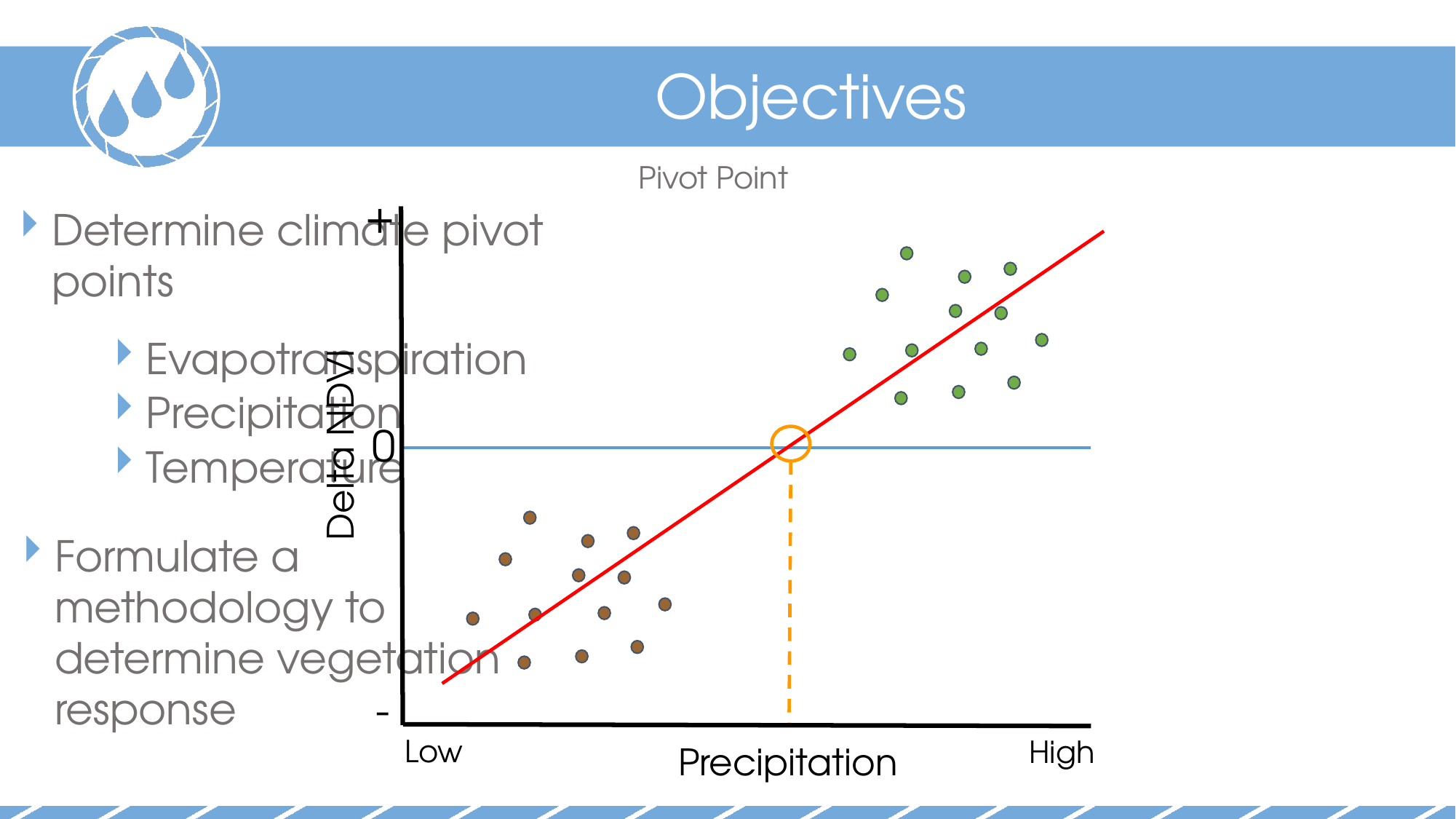

Objectives
Pivot Point
+
0
Delta NDVI
-
Low
High
Precipitation

Determine climate pivot points
Evapotranspiration
Precipitation
Temperature

Formulate a methodology to determine vegetation response
Image Credit: Virgin Town, Utah